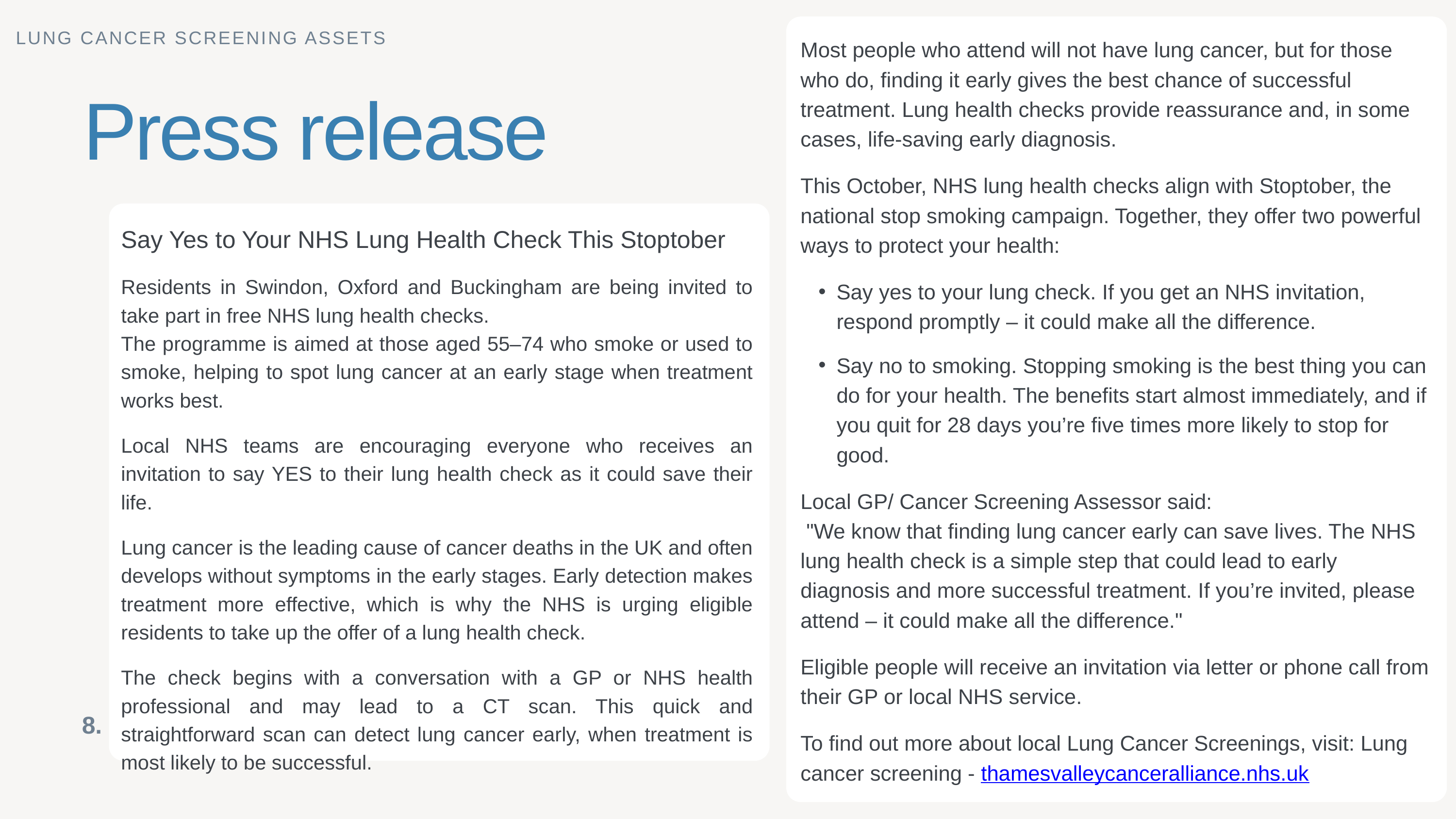

LUNG CANCER SCREENING ASSETS
Most people who attend will not have lung cancer, but for those who do, finding it early gives the best chance of successful treatment. Lung health checks provide reassurance and, in some cases, life-saving early diagnosis.

This October, NHS lung health checks align with Stoptober, the national stop smoking campaign. Together, they offer two powerful ways to protect your health:

Say yes to your lung check. If you get an NHS invitation, respond promptly – it could make all the difference.

Say no to smoking. Stopping smoking is the best thing you can do for your health. The benefits start almost immediately, and if you quit for 28 days you’re five times more likely to stop for good.

Local GP/ Cancer Screening Assessor said:
 "We know that finding lung cancer early can save lives. The NHS lung health check is a simple step that could lead to early diagnosis and more successful treatment. If you’re invited, please attend – it could make all the difference."

Eligible people will receive an invitation via letter or phone call from their GP or local NHS service.

To find out more about local Lung Cancer Screenings, visit: Lung cancer screening - thamesvalleycanceralliance.nhs.uk

Press release

Say Yes to Your NHS Lung Health Check This Stoptober

Residents in Swindon, Oxford and Buckingham are being invited to take part in free NHS lung health checks.
The programme is aimed at those aged 55–74 who smoke or used to smoke, helping to spot lung cancer at an early stage when treatment works best.

Local NHS teams are encouraging everyone who receives an invitation to say YES to their lung health check as it could save their life.

Lung cancer is the leading cause of cancer deaths in the UK and often develops without symptoms in the early stages. Early detection makes treatment more effective, which is why the NHS is urging eligible residents to take up the offer of a lung health check.

The check begins with a conversation with a GP or NHS health professional and may lead to a CT scan. This quick and straightforward scan can detect lung cancer early, when treatment is most likely to be successful.
8.